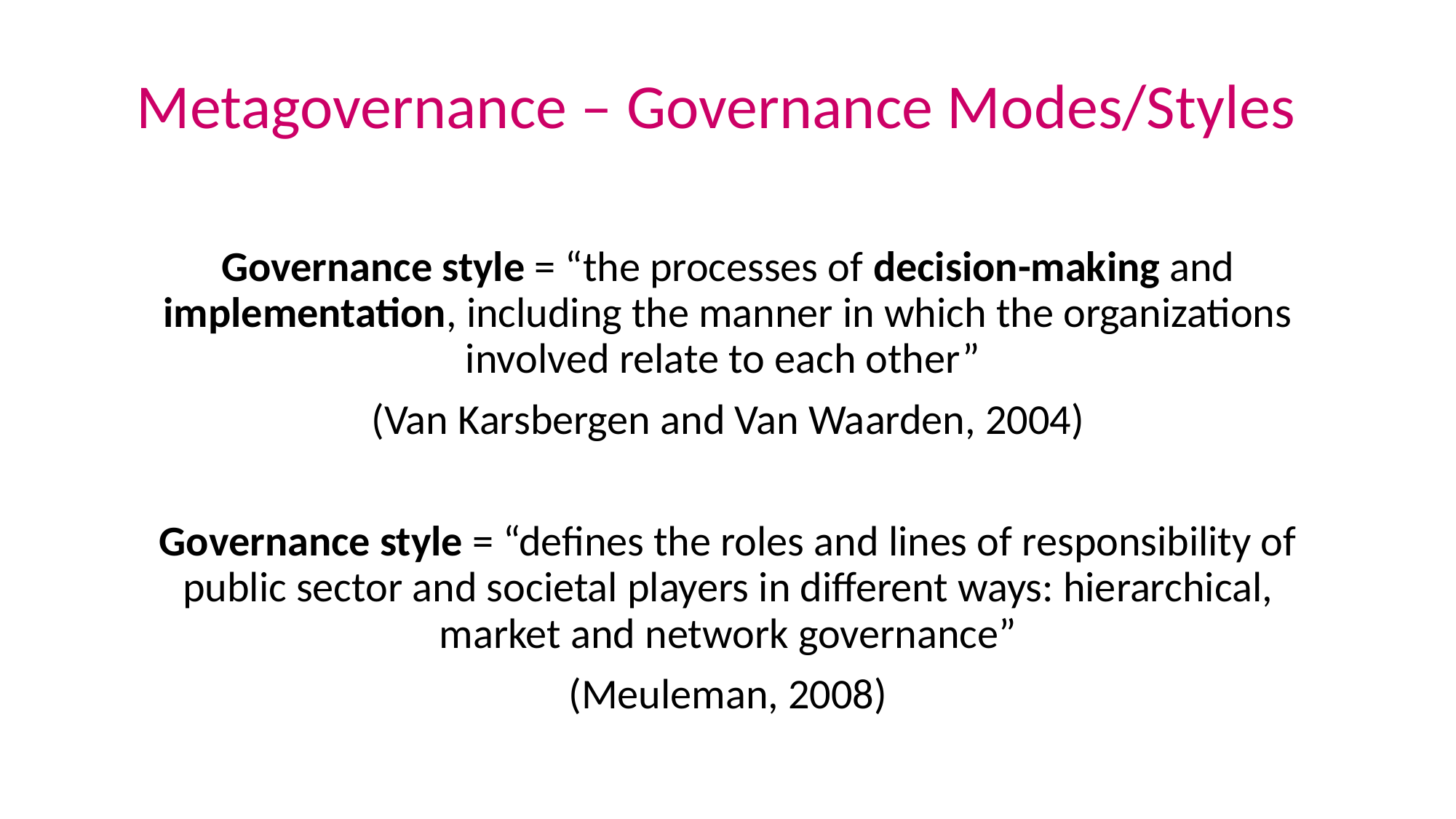

# Metagovernance – Governance Modes/Styles
Governance style = “the processes of decision-making and implementation, including the manner in which the organizations involved relate to each other”
(Van Karsbergen and Van Waarden, 2004)

Governance style = “defines the roles and lines of responsibility of public sector and societal players in different ways: hierarchical, market and network governance”
(Meuleman, 2008)